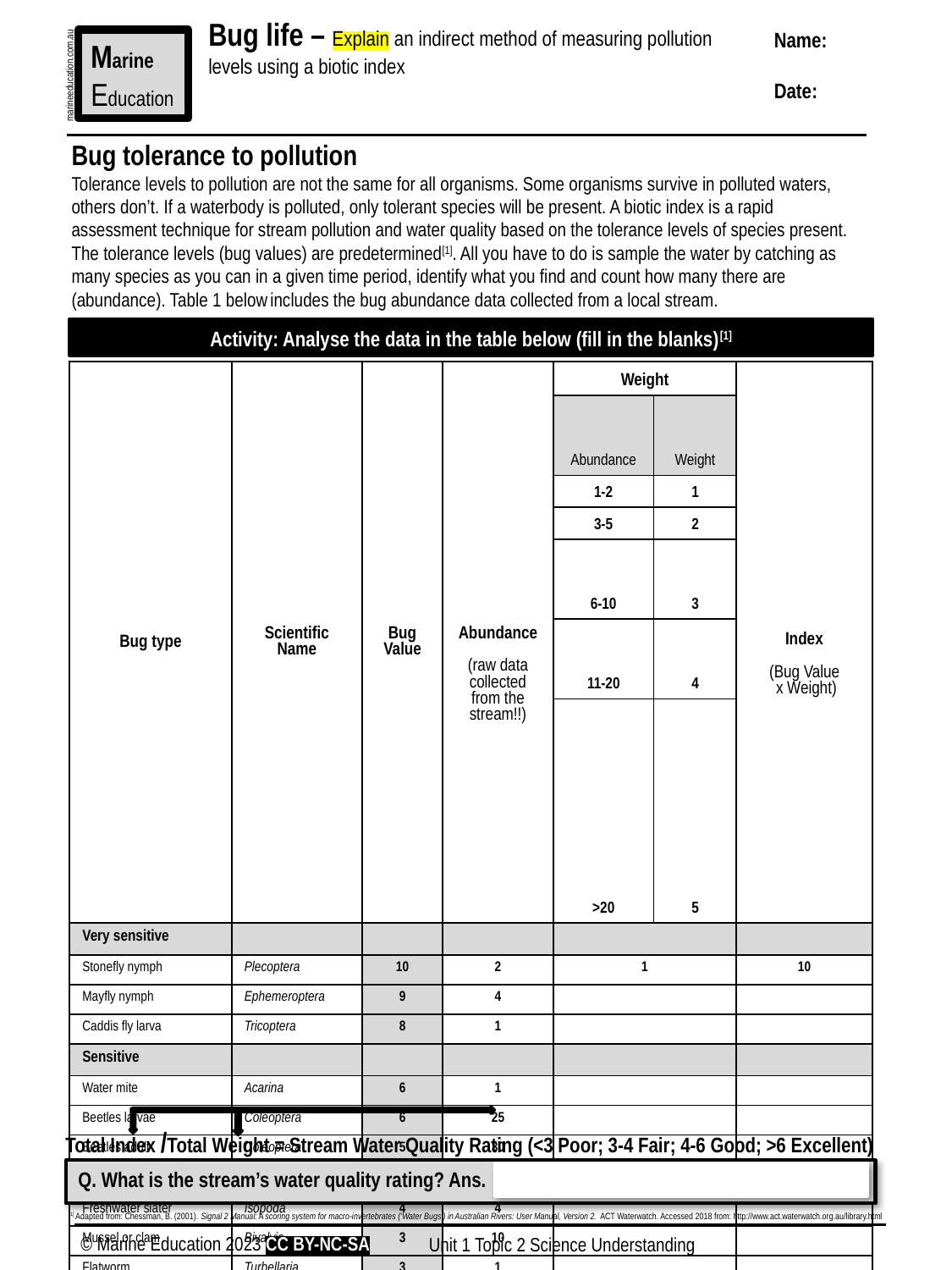

Bug life – Explain an indirect method of measuring pollution levels using a biotic index
Name:

Date:
Marine
Education
marineeducation.com.au
Bug tolerance to pollution
Tolerance levels to pollution are not the same for all organisms. Some organisms survive in polluted waters, others don’t. If a waterbody is polluted, only tolerant species will be present. A biotic index is a rapid assessment technique for stream pollution and water quality based on the tolerance levels of species present.
The tolerance levels (bug values) are predetermined[1]. All you have to do is sample the water by catching as many species as you can in a given time period, identify what you find and count how many there are (abundance). Table 1 below includes the bug abundance data collected from a local stream.
Activity: Analyse the data in the table below (fill in the blanks)[1]
| Bug type | Scientific Name | Bug Value | Abundance (raw data collected from the stream!!) | Weight |  | Index (Bug Value x Weight) |
| --- | --- | --- | --- | --- | --- | --- |
|  |  |  |  | Abundance | Weight |  |
|  |  |  |  | 1-2 | 1 |  |
|  |  |  |  | 3-5 | 2 |  |
|  |  |  |  | 6-10 | 3 |  |
|  |  |  |  | 11-20 | 4 |  |
|  |  |  |  | >20 | 5 |  |
| Very sensitive |  |  |  |  |  |  |
| Stonefly nymph | Plecoptera | 10 | 2 | 1 |  | 10 |
| Mayfly nymph | Ephemeroptera | 9 | 4 |  |  |  |
| Caddis fly larva | Tricoptera | 8 | 1 |  |  |  |
| Sensitive |  |  |  |  |  |  |
| Water mite | Acarina | 6 | 1 |  |  |  |
| Beetles larvae | Coleoptera | 6 | 25 |  |  |  |
| Beetles adult | Coleoptera | 5 | 30 |  |  |  |
| Tolerant |  |  |  |  |  |  |
| Freshwater slater | Isopoda | 4 | 4 |  |  |  |
| Mussel or clam | Bivalvia | 3 | 10 |  |  |  |
| Flatworm | Turbellaria | 3 | 1 |  |  |  |
| Very tolerant |  |  |  |  |  |  |
| Fly and mosquito larva | Diptera | 2 | 8 |  |  |  |
| Leeches | Hirudinea | 2 | 2 |  |  |  |
| Copepods & water fleas | Copepoda | 1 | 15 |  |  |  |
| Snail | Gastropoda | 1 | 2 |  |  |  |
| Totals |  |  |  |  |  |  |

Total Index /Total Weight = Stream Water Quality Rating (<3 Poor; 3-4 Fair; 4-6 Good; >6 Excellent)
Q. What is the stream’s water quality rating? Ans.

[1] Adapted from: Chessman, B. (2001). Signal 2 Manual: A scoring system for macro-invertebrates (‘Water Bugs’) in Australian Rivers: User Manual, Version 2. ACT Waterwatch. Accessed 2018 from: http://www.act.waterwatch.org.au/library.html
© Marine Education 2023 CC BY-NC-SA
Unit 1 Topic 2 Science Understanding